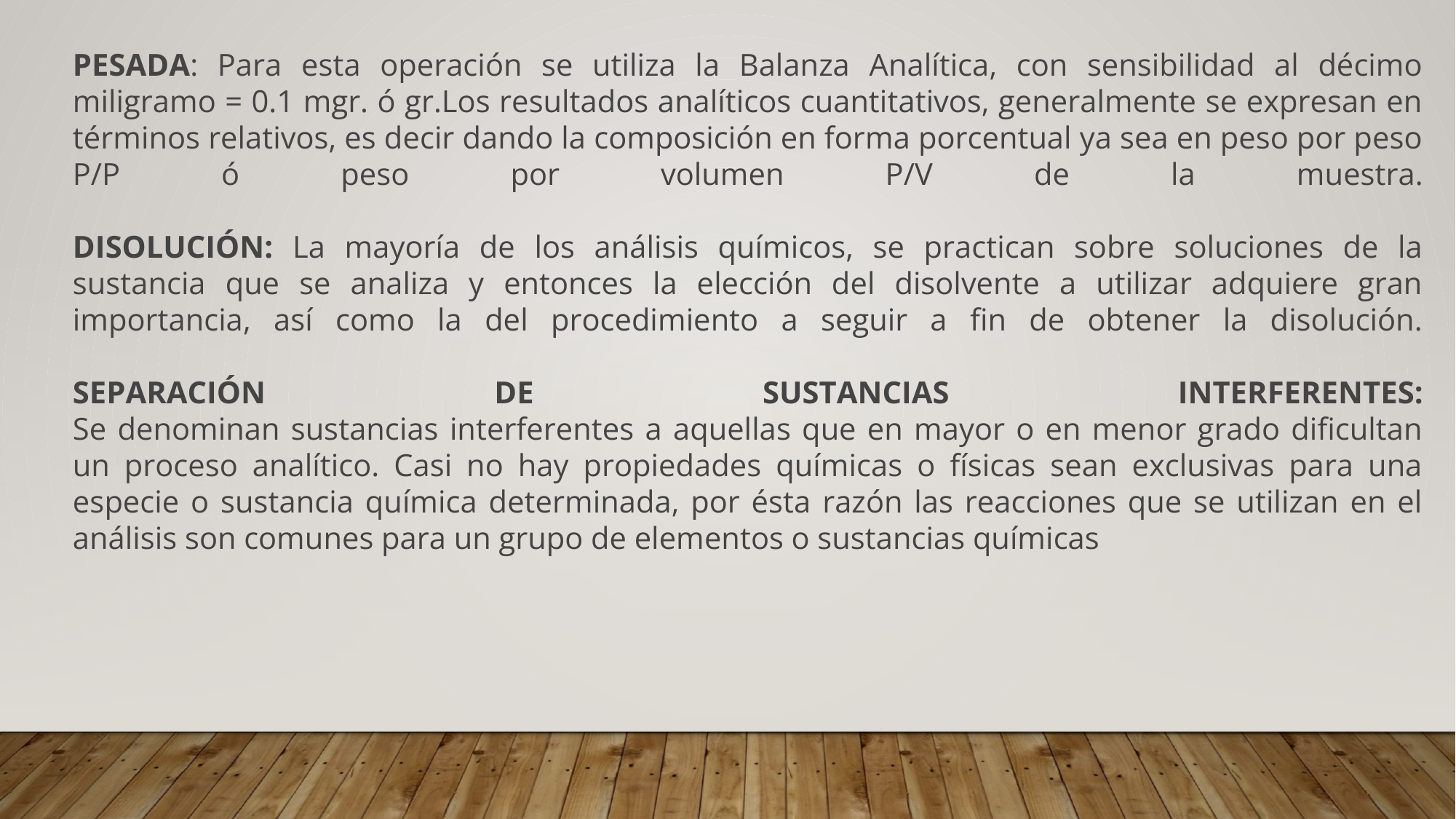

PESADA: Para esta operación se utiliza la Balanza Analítica, con sensibilidad al décimo miligramo = 0.1 mgr. ó gr.Los resultados analíticos cuantitativos, generalmente se expresan en términos relativos, es decir dando la composición en forma porcentual ya sea en peso por peso P/P ó peso por volumen P/V de la muestra.
DISOLUCIÓN: La mayoría de los análisis químicos, se practican sobre soluciones de la sustancia que se analiza y entonces la elección del disolvente a utilizar adquiere gran importancia, así como la del procedimiento a seguir a fin de obtener la disolución.
SEPARACIÓN DE SUSTANCIAS INTERFERENTES:
Se denominan sustancias interferentes a aquellas que en mayor o en menor grado dificultan un proceso analítico. Casi no hay propiedades químicas o físicas sean exclusivas para una especie o sustancia química determinada, por ésta razón las reacciones que se utilizan en el análisis son comunes para un grupo de elementos o sustancias químicas